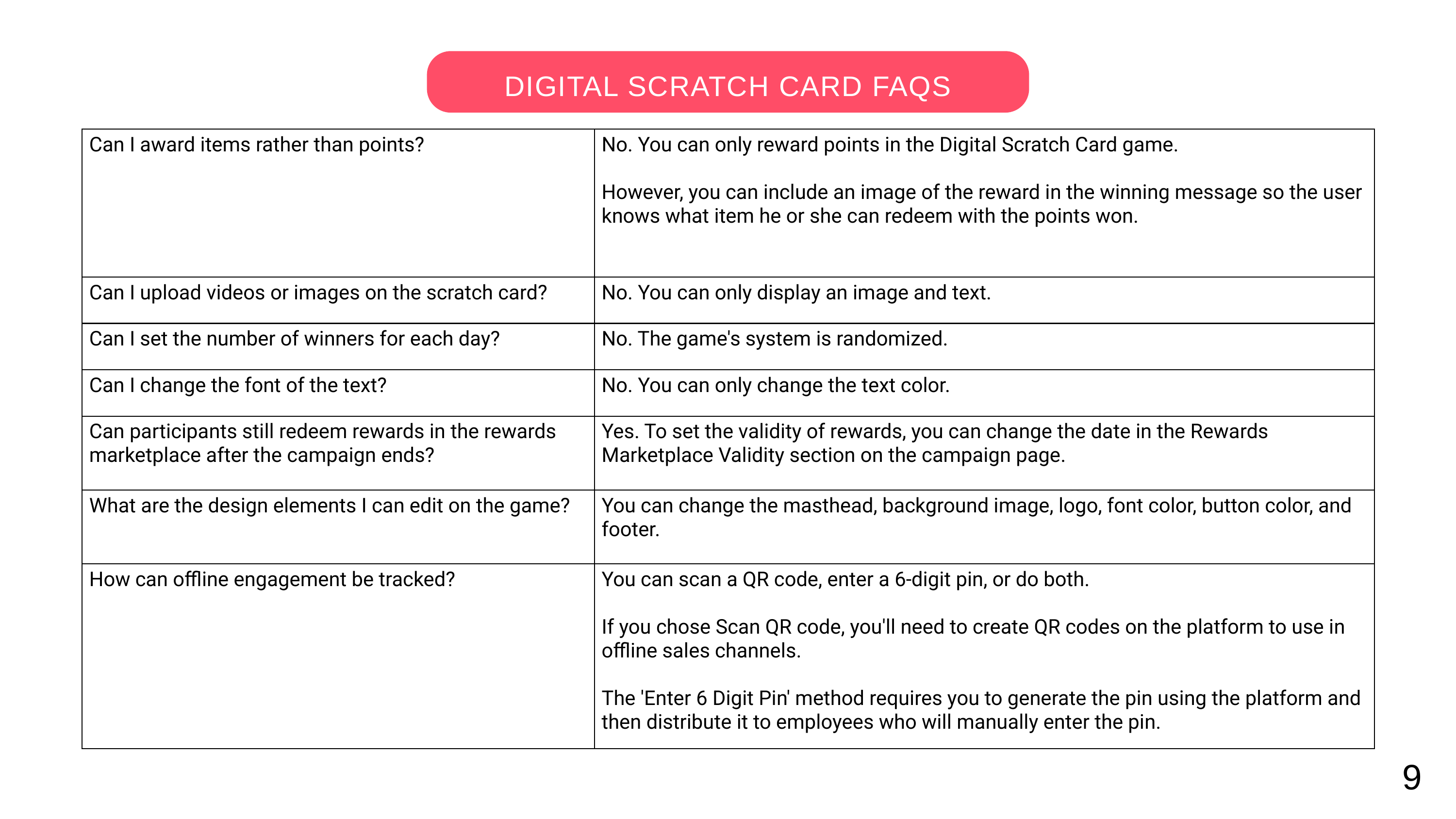

DIGITAL SCRATCH CARD FAQS
| Can I award items rather than points? | No. You can only reward points in the Digital Scratch Card game.  However, you can include an image of the reward in the winning message so the user knows what item he or she can redeem with the points won. |
| --- | --- |
| Can I upload videos or images on the scratch card? | No. You can only display an image and text. |
| Can I set the number of winners for each day? | No. The game's system is randomized. |
| Can I change the font of the text? | No. You can only change the text color. |
| Can participants still redeem rewards in the rewards marketplace after the campaign ends? | Yes. To set the validity of rewards, you can change the date in the Rewards Marketplace Validity section on the campaign page. |
| What are the design elements I can edit on the game? | You can change the masthead, background image, logo, font color, button color, and footer. |
| How can offline engagement be tracked? | You can scan a QR code, enter a 6-digit pin, or do both. If you chose Scan QR code, you'll need to create QR codes on the platform to use in offline sales channels. The 'Enter 6 Digit Pin' method requires you to generate the pin using the platform and then distribute it to employees who will manually enter the pin. |
9